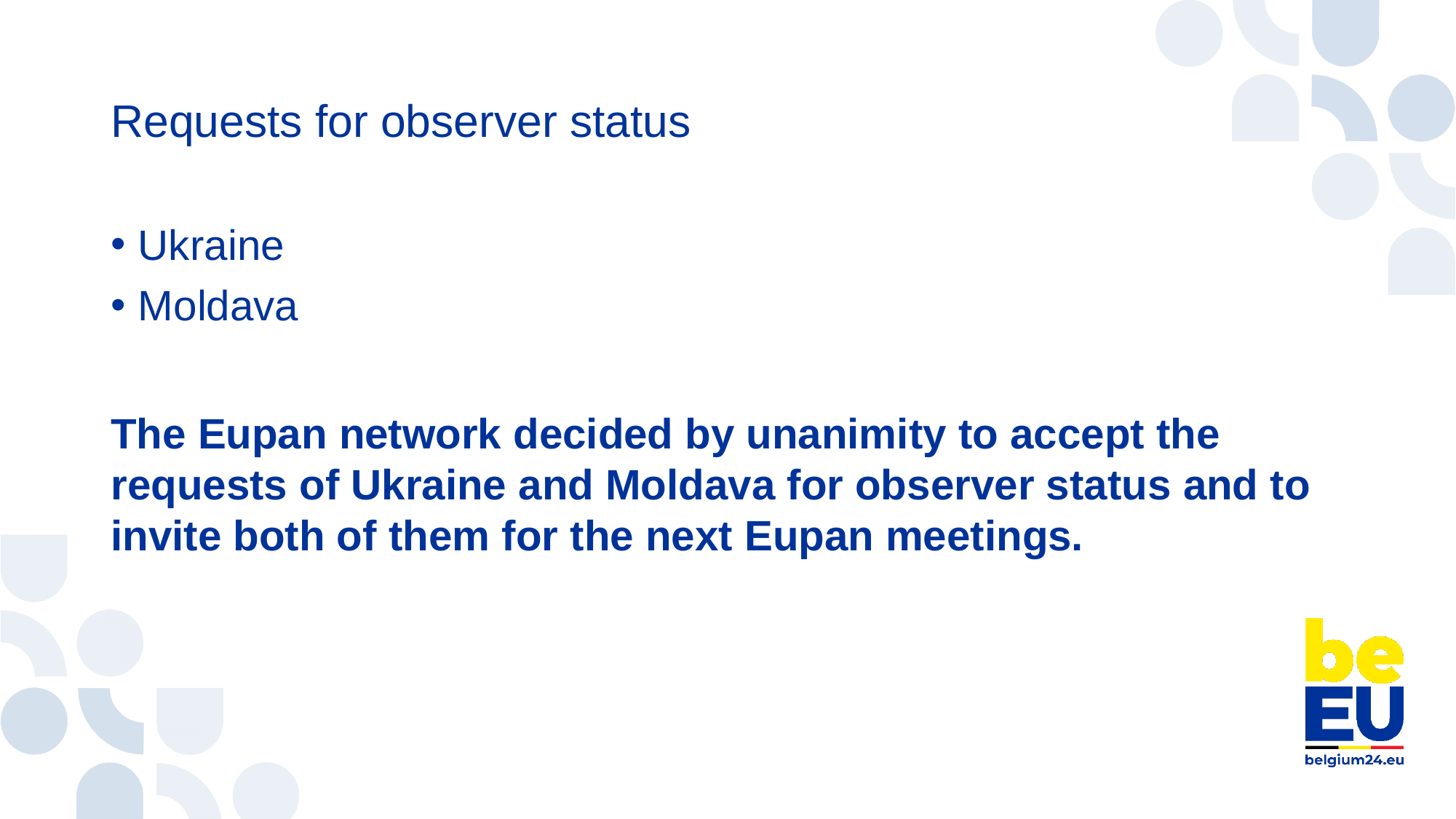

# Requests for observer status
Ukraine
Moldava

The Eupan network decided by unanimity to accept the requests of Ukraine and Moldava for observer status and to invite both of them for the next Eupan meetings.